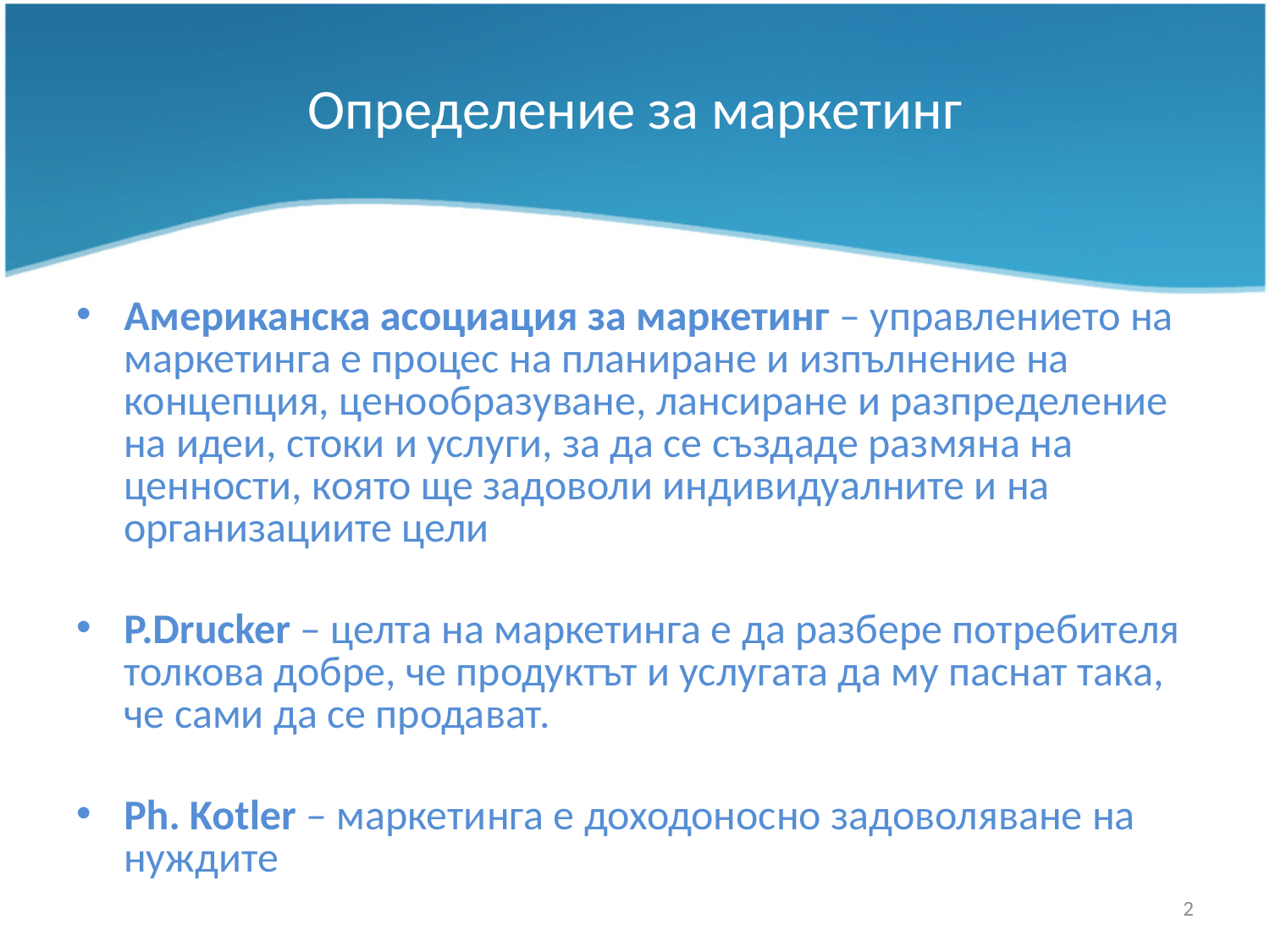

# Определение за маркетинг
Американска асоциация за маркетинг – управлението на маркетинга е процес на планиране и изпълнение на концепция, ценообразуване, лансиране и разпределение на идеи, стоки и услуги, за да се създаде размяна на ценности, която ще задоволи индивидуалните и на организациите цели

P.Drucker – целта на маркетинга е да разбере потребителя толкова добре, че продуктът и услугата да му паснат така, че сами да се продават.

Ph. Kotler – маркетинга е доходоносно задоволяване на нуждите
2